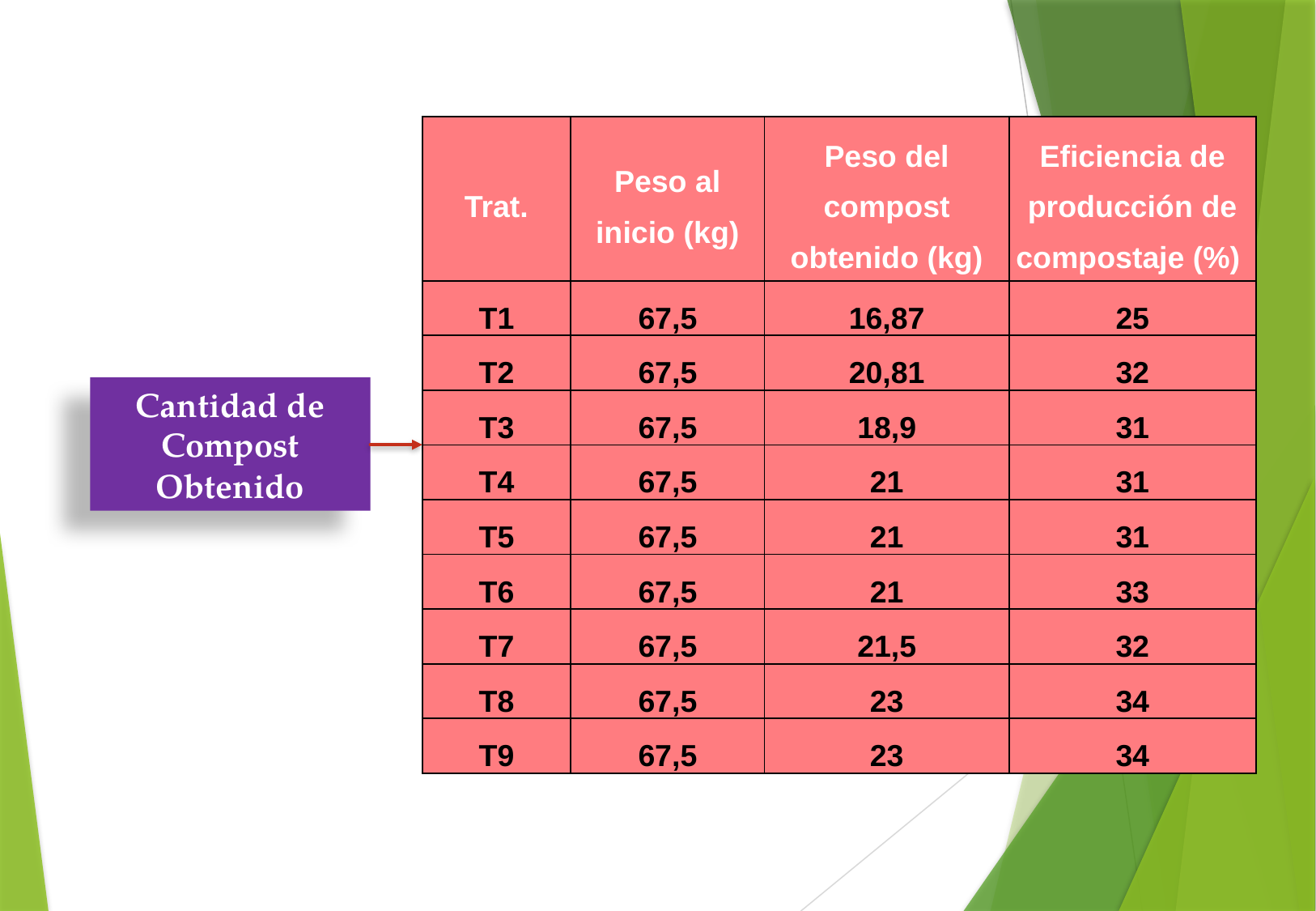

| Trat. | Peso al inicio (kg) | Peso del compost obtenido (kg) | Eficiencia de producción de compostaje (%) |
| --- | --- | --- | --- |
| T1 | 67,5 | 16,87 | 25 |
| T2 | 67,5 | 20,81 | 32 |
| T3 | 67,5 | 18,9 | 31 |
| T4 | 67,5 | 21 | 31 |
| T5 | 67,5 | 21 | 31 |
| T6 | 67,5 | 21 | 33 |
| T7 | 67,5 | 21,5 | 32 |
| T8 | 67,5 | 23 | 34 |
| T9 | 67,5 | 23 | 34 |
Cantidad de Compost Obtenido